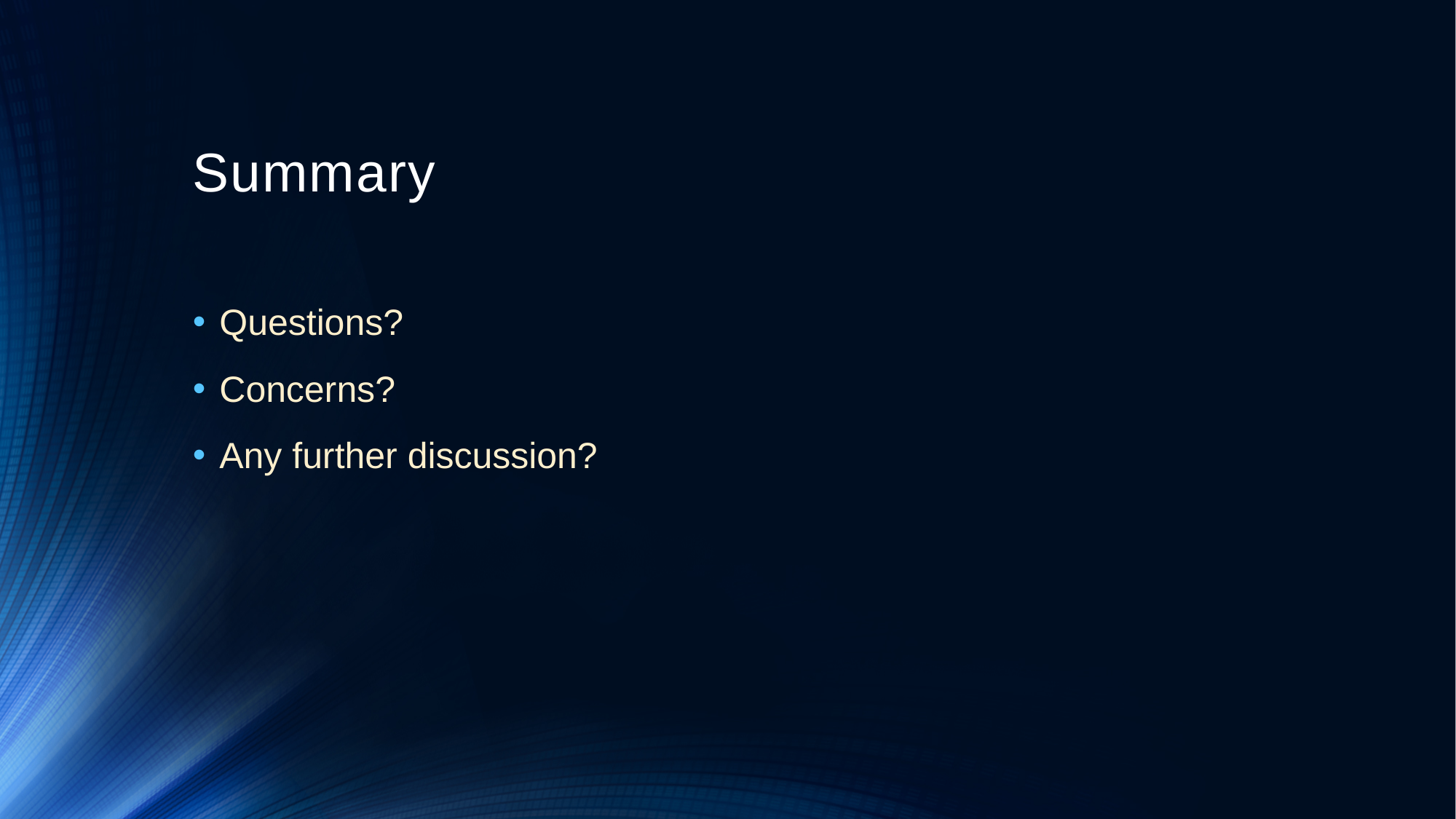

# Summary

Questions?
Concerns?
Any further discussion?